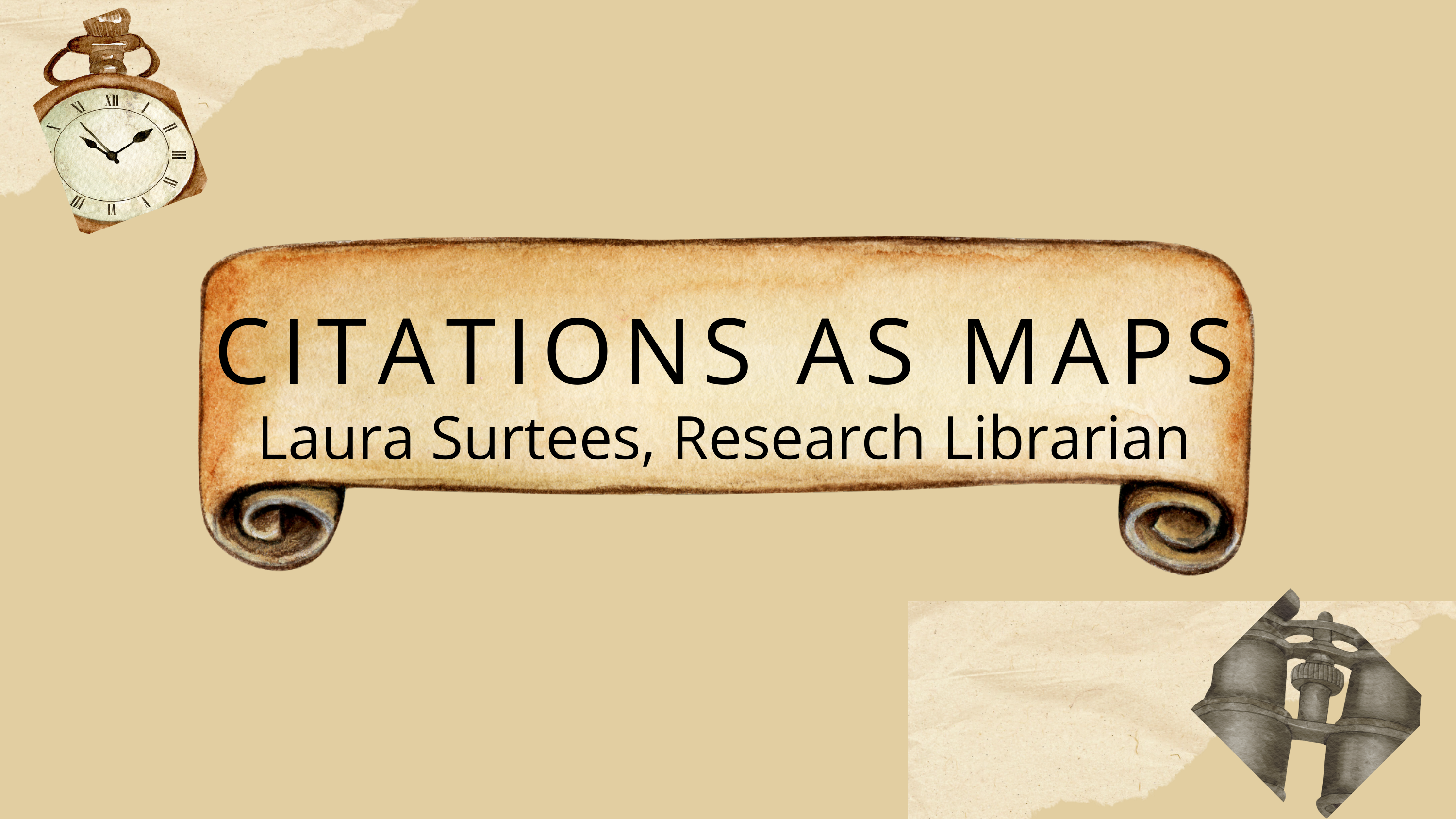

CITATIONS AS MAPS
Laura Surtees, Research Librarian